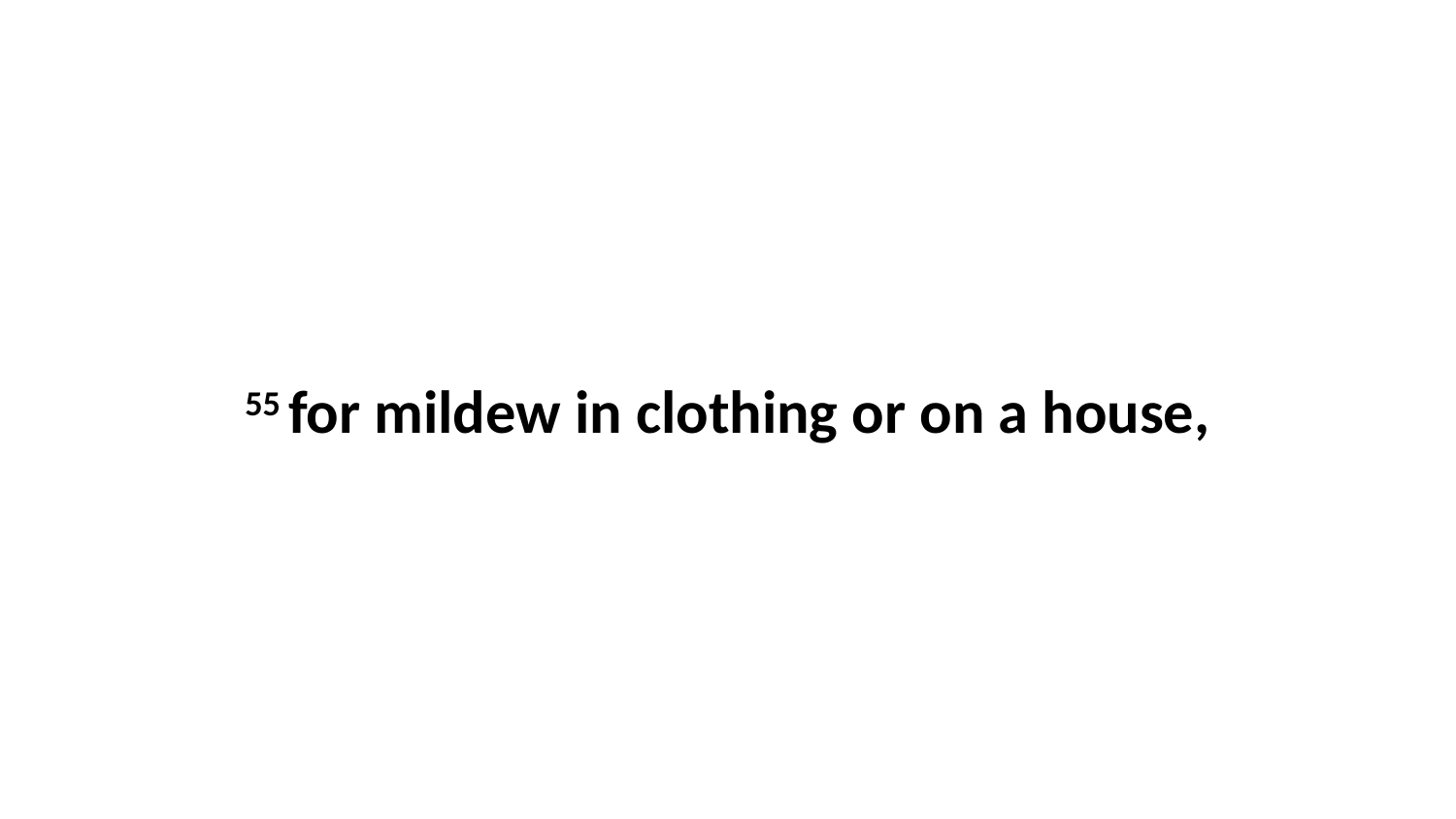

55 for mildew in clothing or on a house,